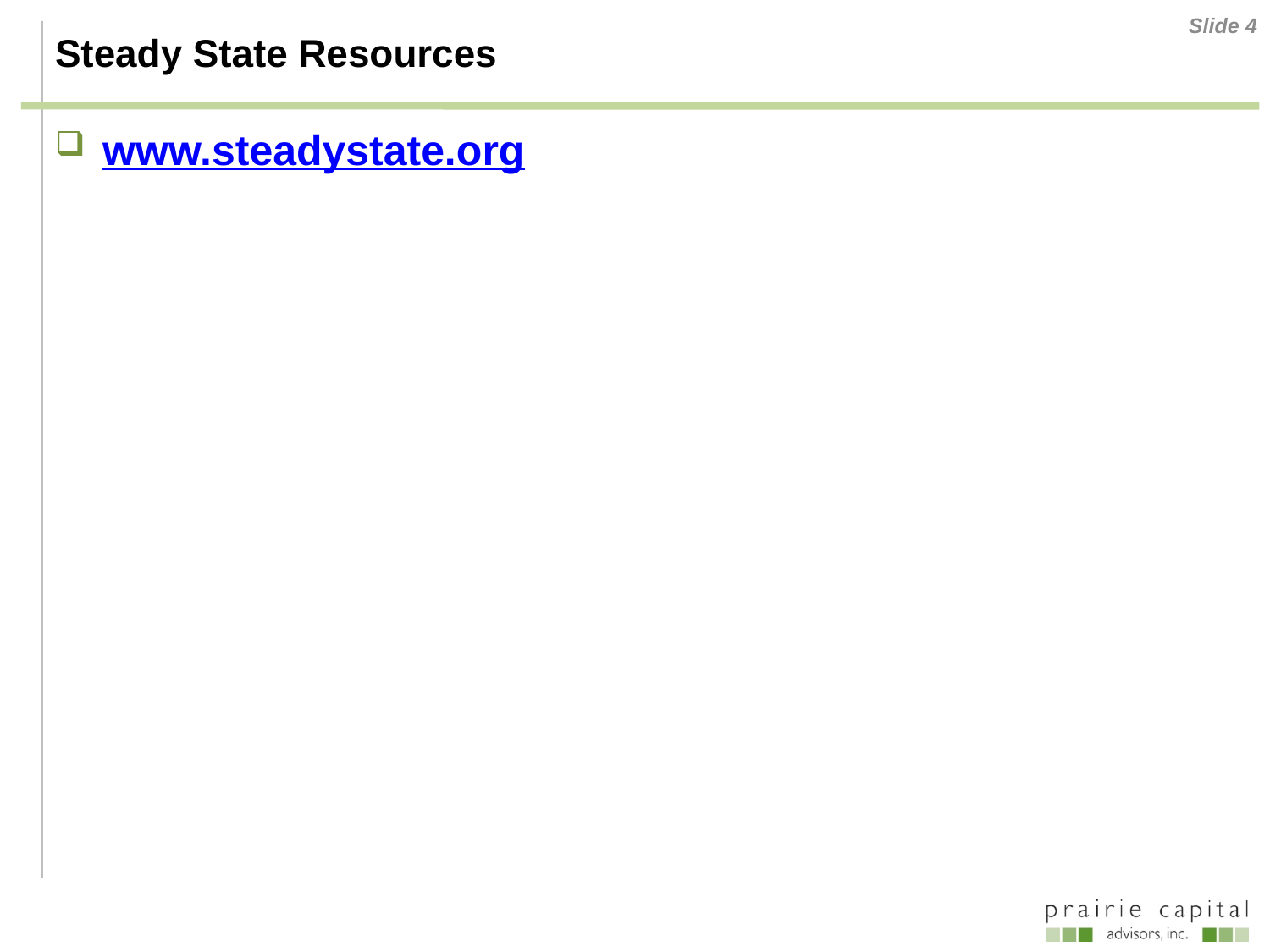

Slide 4
# Steady State Resources
www.steadystate.org